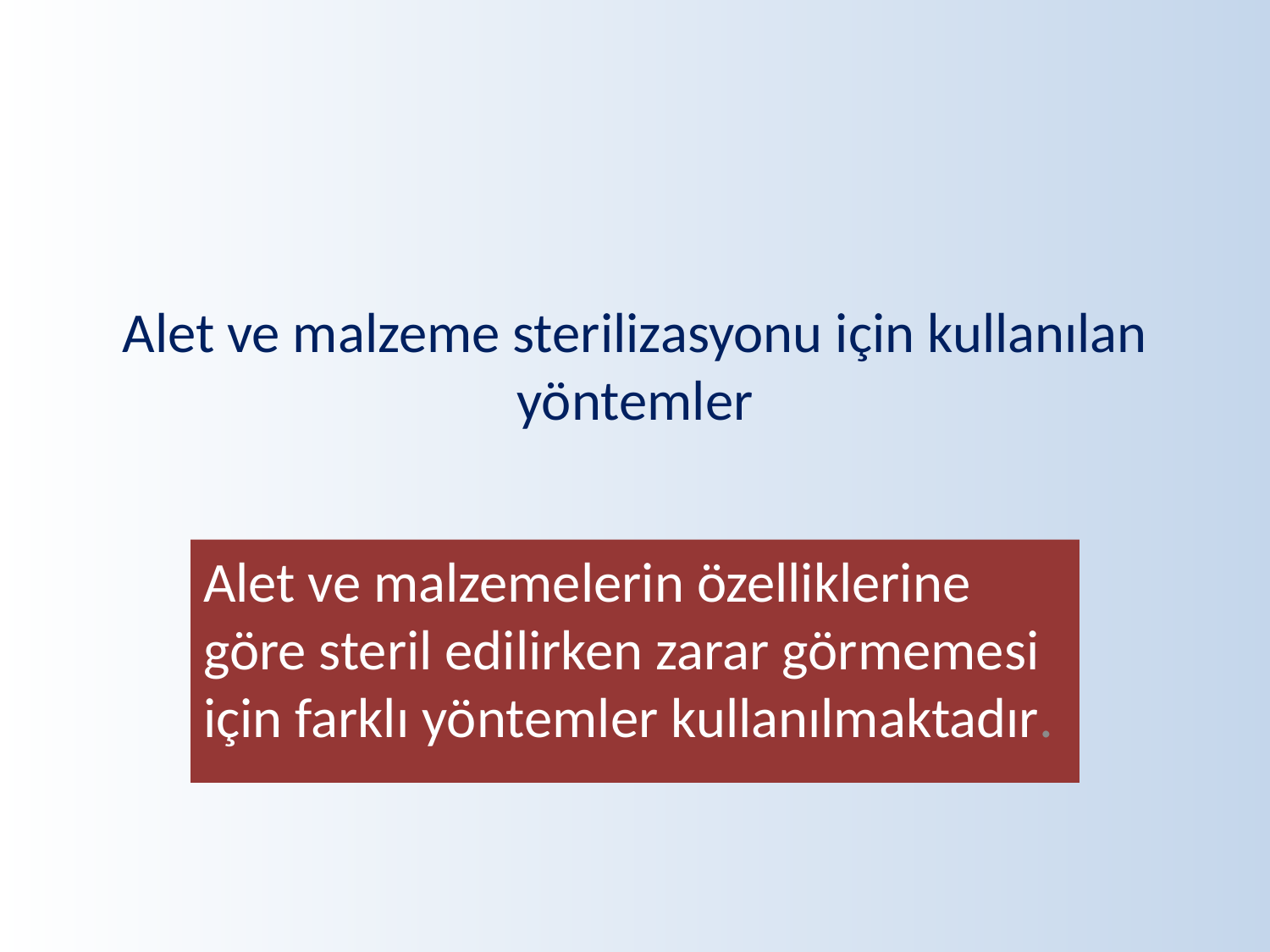

# Alet ve malzeme sterilizasyonu için kullanılan yöntemler
Alet ve malzemelerin özelliklerine göre steril edilirken zarar görmemesi için farklı yöntemler kullanılmaktadır.